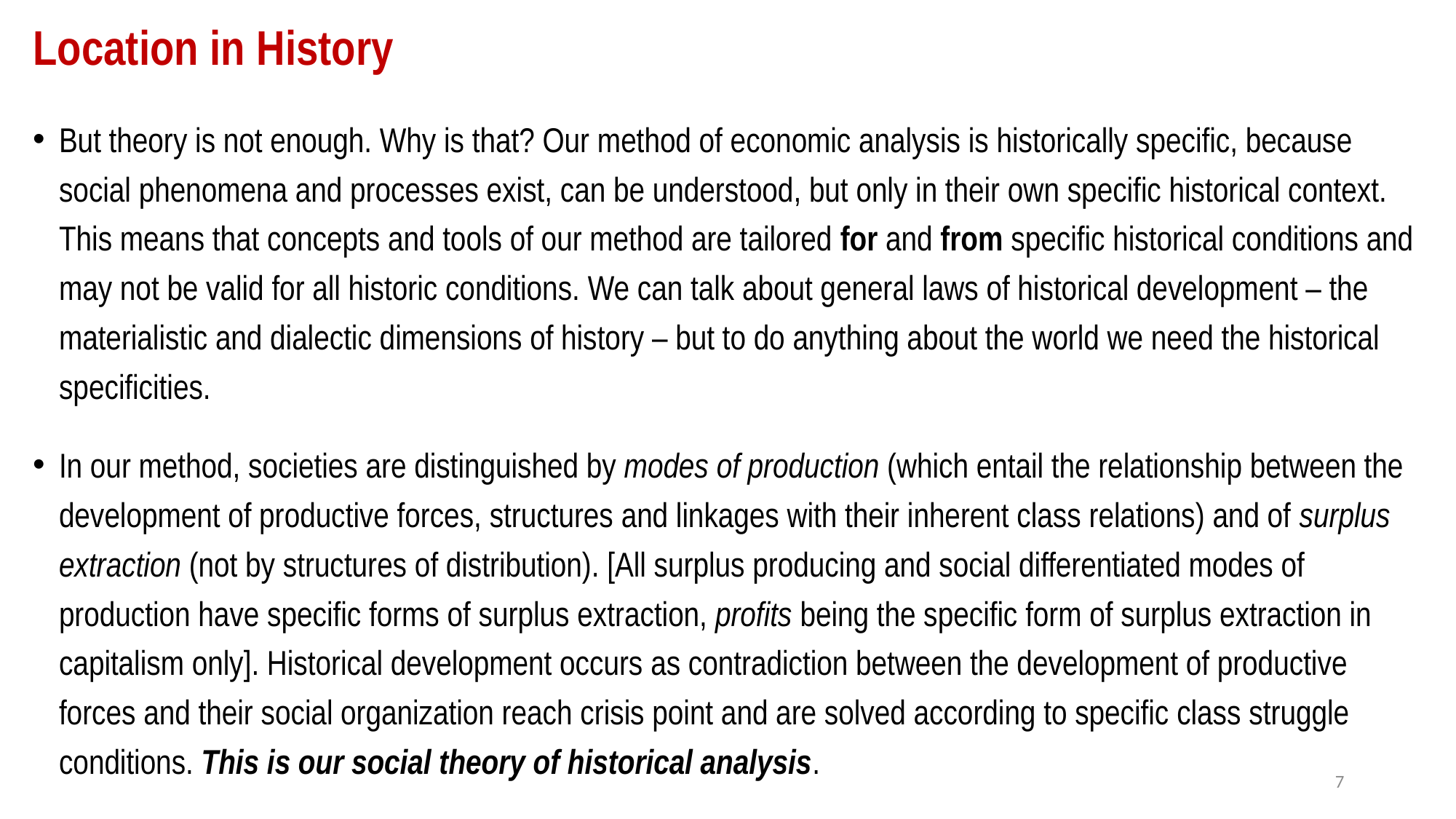

# Location in History
But theory is not enough. Why is that? Our method of economic analysis is historically specific, because social phenomena and processes exist, can be understood, but only in their own specific historical context. This means that concepts and tools of our method are tailored for and from specific historical conditions and may not be valid for all historic conditions. We can talk about general laws of historical development – the materialistic and dialectic dimensions of history – but to do anything about the world we need the historical specificities.
In our method, societies are distinguished by modes of production (which entail the relationship between the development of productive forces, structures and linkages with their inherent class relations) and of surplus extraction (not by structures of distribution). [All surplus producing and social differentiated modes of production have specific forms of surplus extraction, profits being the specific form of surplus extraction in capitalism only]. Historical development occurs as contradiction between the development of productive forces and their social organization reach crisis point and are solved according to specific class struggle conditions. This is our social theory of historical analysis.
7